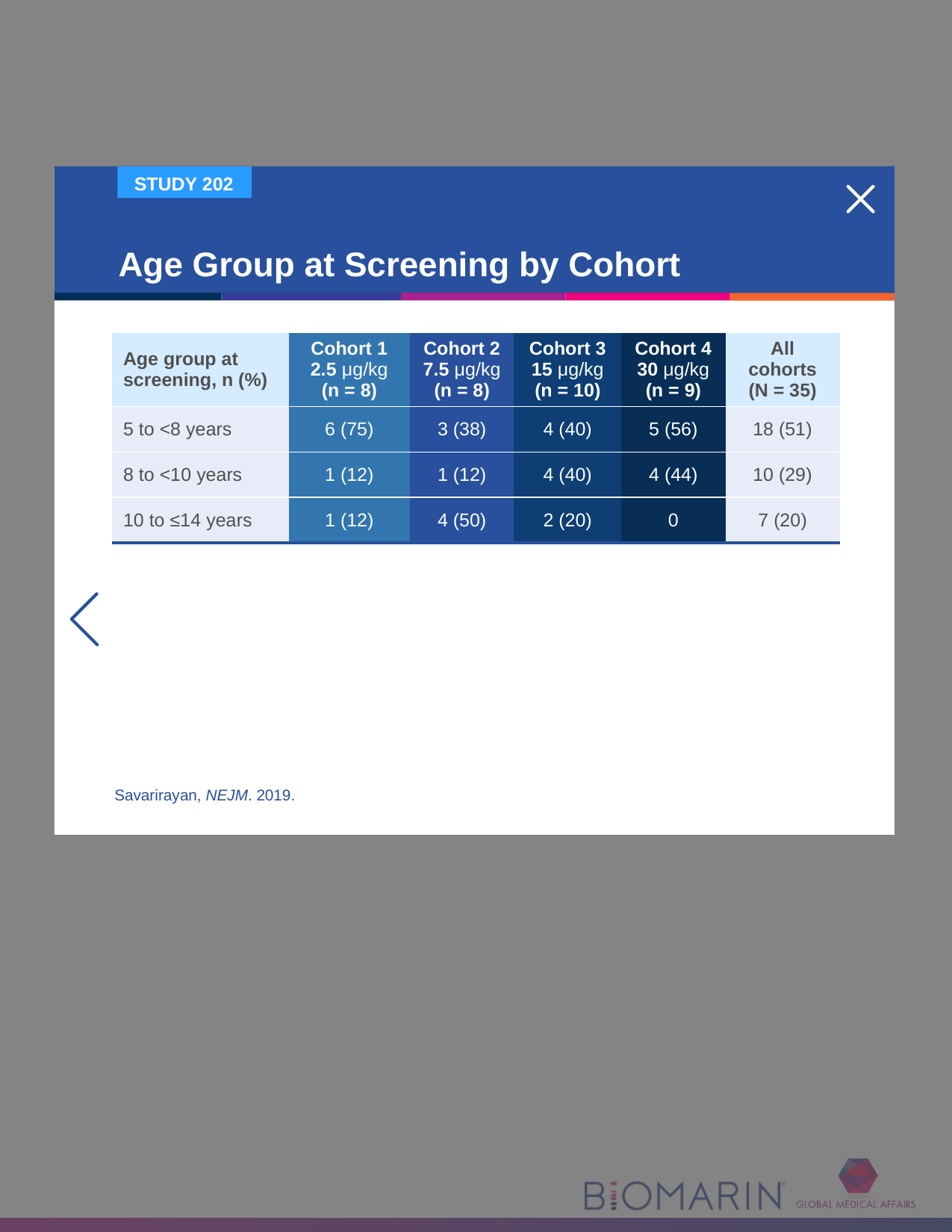

Study population slider
[Savarirayan 2019 study 202: p4B]

# Age Group at Screening by Cohort
| Age group at screening, n (%) | Cohort 1 2.5 μg/kg (n = 8) | Cohort 2 7.5 μg/kg (n = 8) | Cohort 3 15 μg/kg (n = 10) | Cohort 4 30 μg/kg (n = 9) | All cohorts (N = 35) |
| --- | --- | --- | --- | --- | --- |
| 5 to <8 years | 6 (75) | 3 (38) | 4 (40) | 5 (56) | 18 (51) |
| 8 to <10 years | 1 (12) | 1 (12) | 4 (40) | 4 (44) | 10 (29) |
| 10 to ≤14 years | 1 (12) | 4 (50) | 2 (20) | 0 | 7 (20) |

Savarirayan, NEJM. 2019.